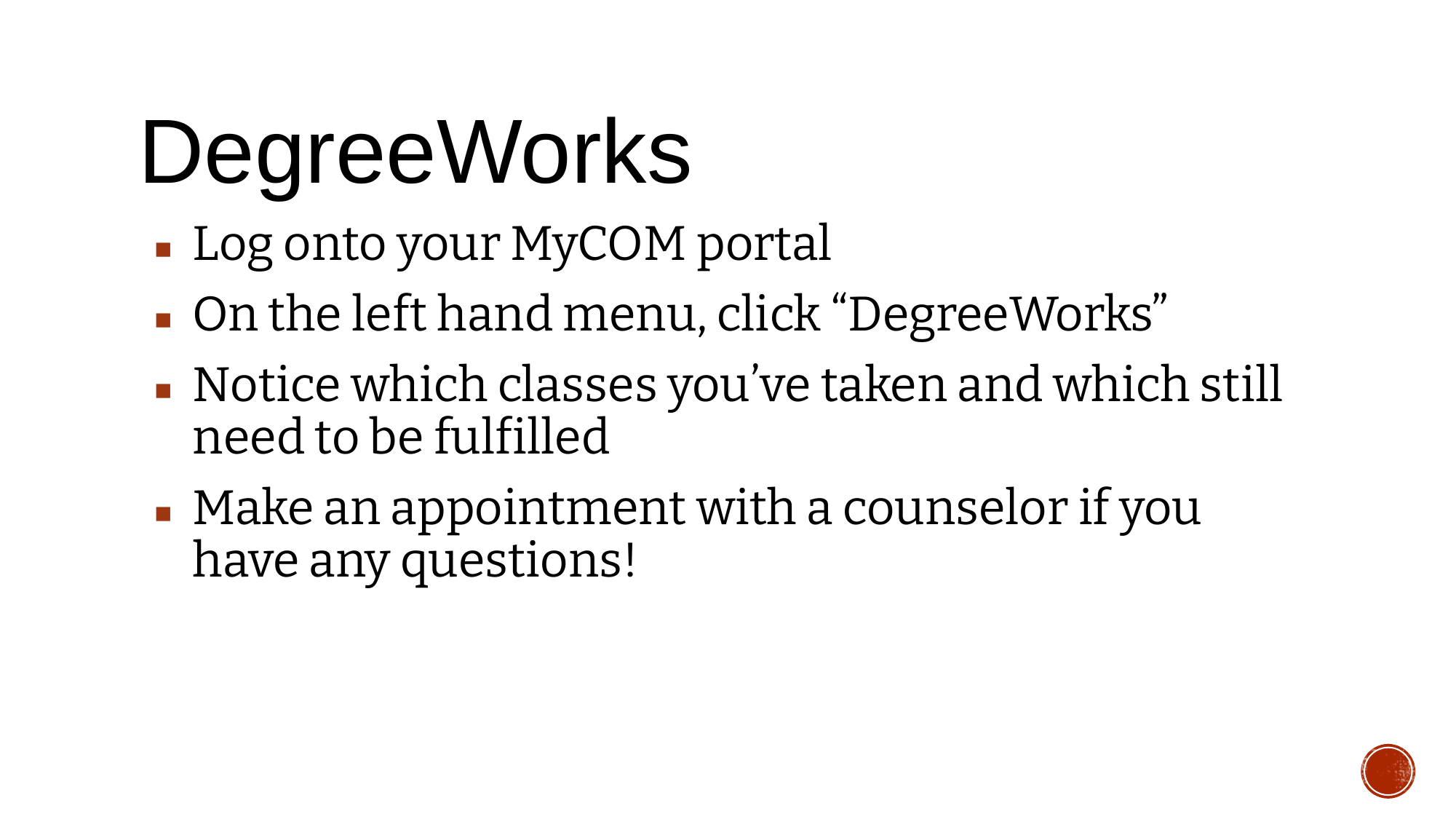

# DegreeWorks
Log onto your MyCOM portal
On the left hand menu, click “DegreeWorks”
Notice which classes you’ve taken and which still need to be fulfilled
Make an appointment with a counselor if you have any questions!